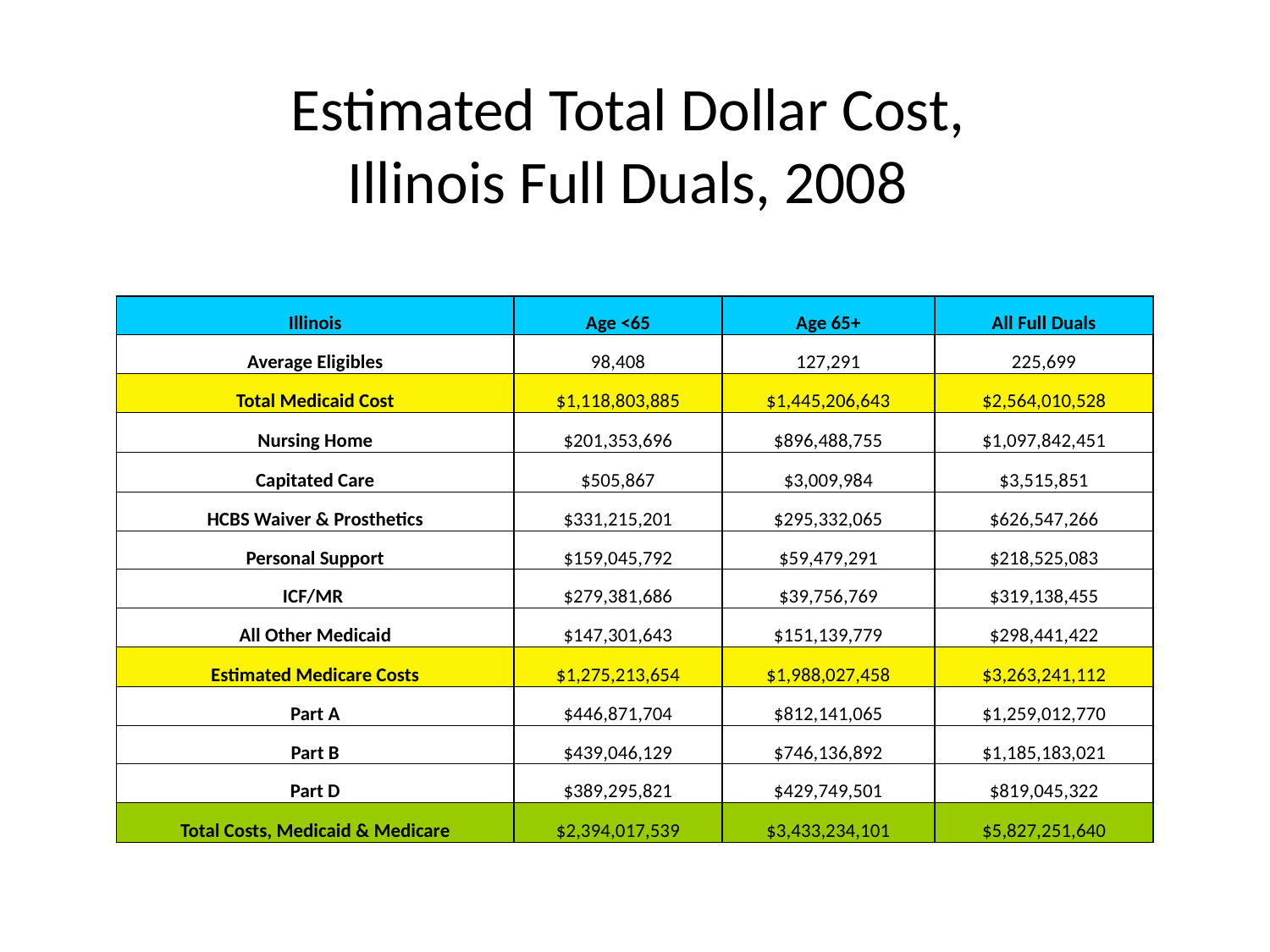

# Estimated Total Dollar Cost, Illinois Full Duals, 2008
| Illinois | Age <65 | Age 65+ | All Full Duals |
| --- | --- | --- | --- |
| Average Eligibles | 98,408 | 127,291 | 225,699 |
| Total Medicaid Cost | $1,118,803,885 | $1,445,206,643 | $2,564,010,528 |
| Nursing Home | $201,353,696 | $896,488,755 | $1,097,842,451 |
| Capitated Care | $505,867 | $3,009,984 | $3,515,851 |
| HCBS Waiver & Prosthetics | $331,215,201 | $295,332,065 | $626,547,266 |
| Personal Support | $159,045,792 | $59,479,291 | $218,525,083 |
| ICF/MR | $279,381,686 | $39,756,769 | $319,138,455 |
| All Other Medicaid | $147,301,643 | $151,139,779 | $298,441,422 |
| Estimated Medicare Costs | $1,275,213,654 | $1,988,027,458 | $3,263,241,112 |
| Part A | $446,871,704 | $812,141,065 | $1,259,012,770 |
| Part B | $439,046,129 | $746,136,892 | $1,185,183,021 |
| Part D | $389,295,821 | $429,749,501 | $819,045,322 |
| Total Costs, Medicaid & Medicare | $2,394,017,539 | $3,433,234,101 | $5,827,251,640 |